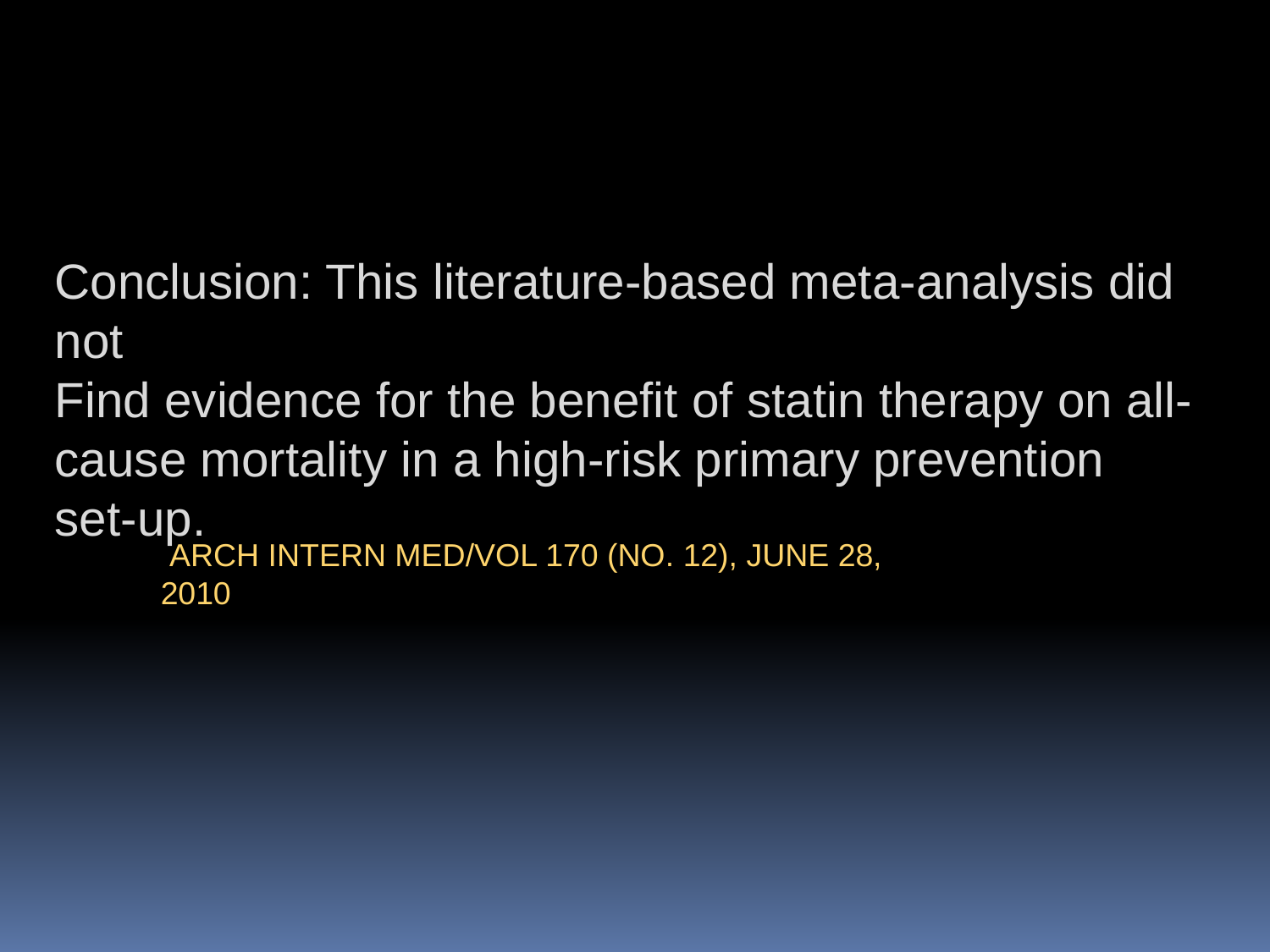

Conclusion: This literature-based meta-analysis did not
Find evidence for the benefit of statin therapy on all-cause mortality in a high-risk primary prevention set-up.
 ARCH INTERN MED/VOL 170 (NO. 12), JUNE 28, 2010